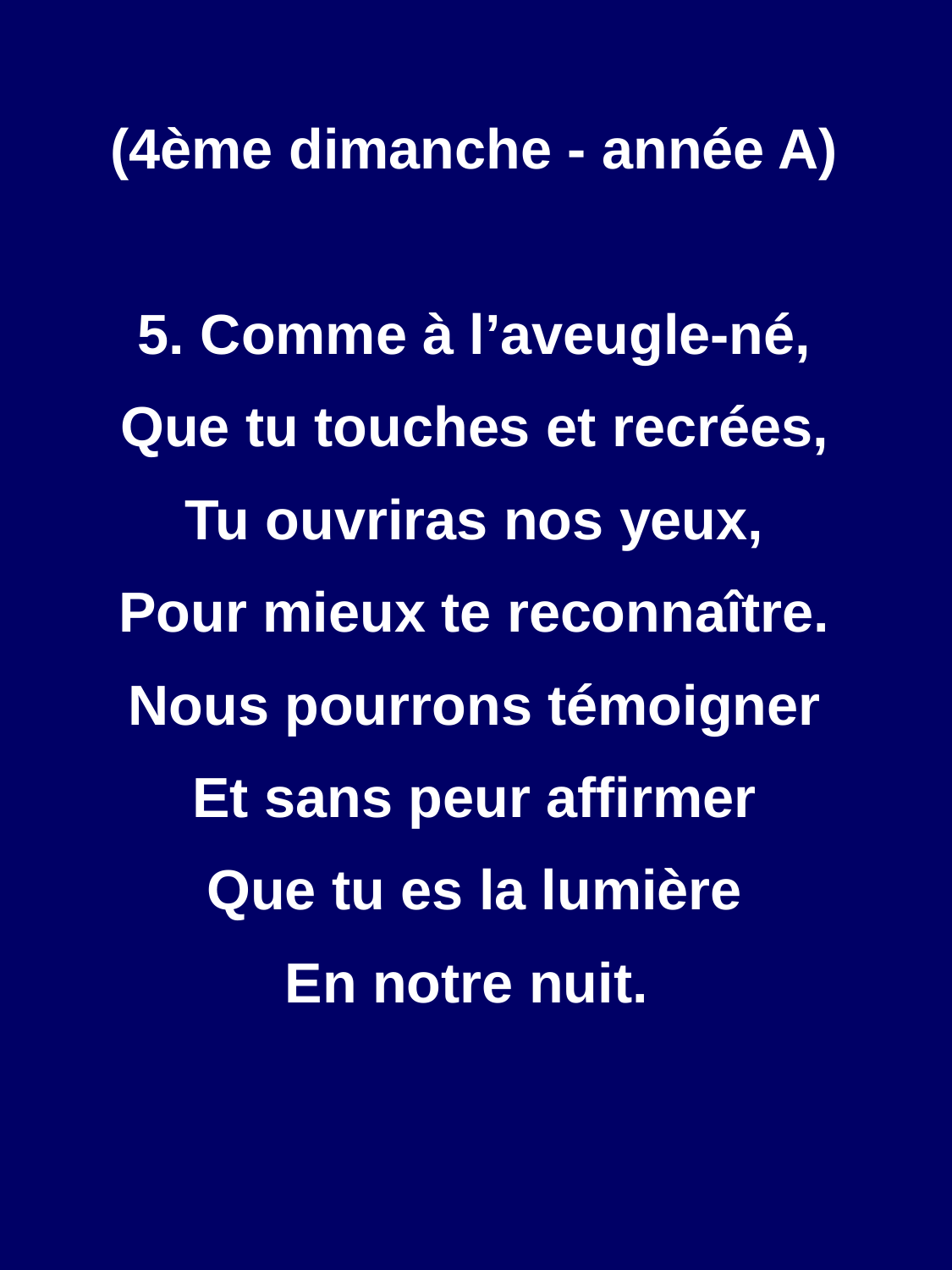

(4ème dimanche - année A)

5. Comme à l’aveugle-né,
Que tu touches et recrées,
Tu ouvriras nos yeux,
Pour mieux te reconnaître.
Nous pourrons témoigner
Et sans peur affirmer
Que tu es la lumière
En notre nuit.